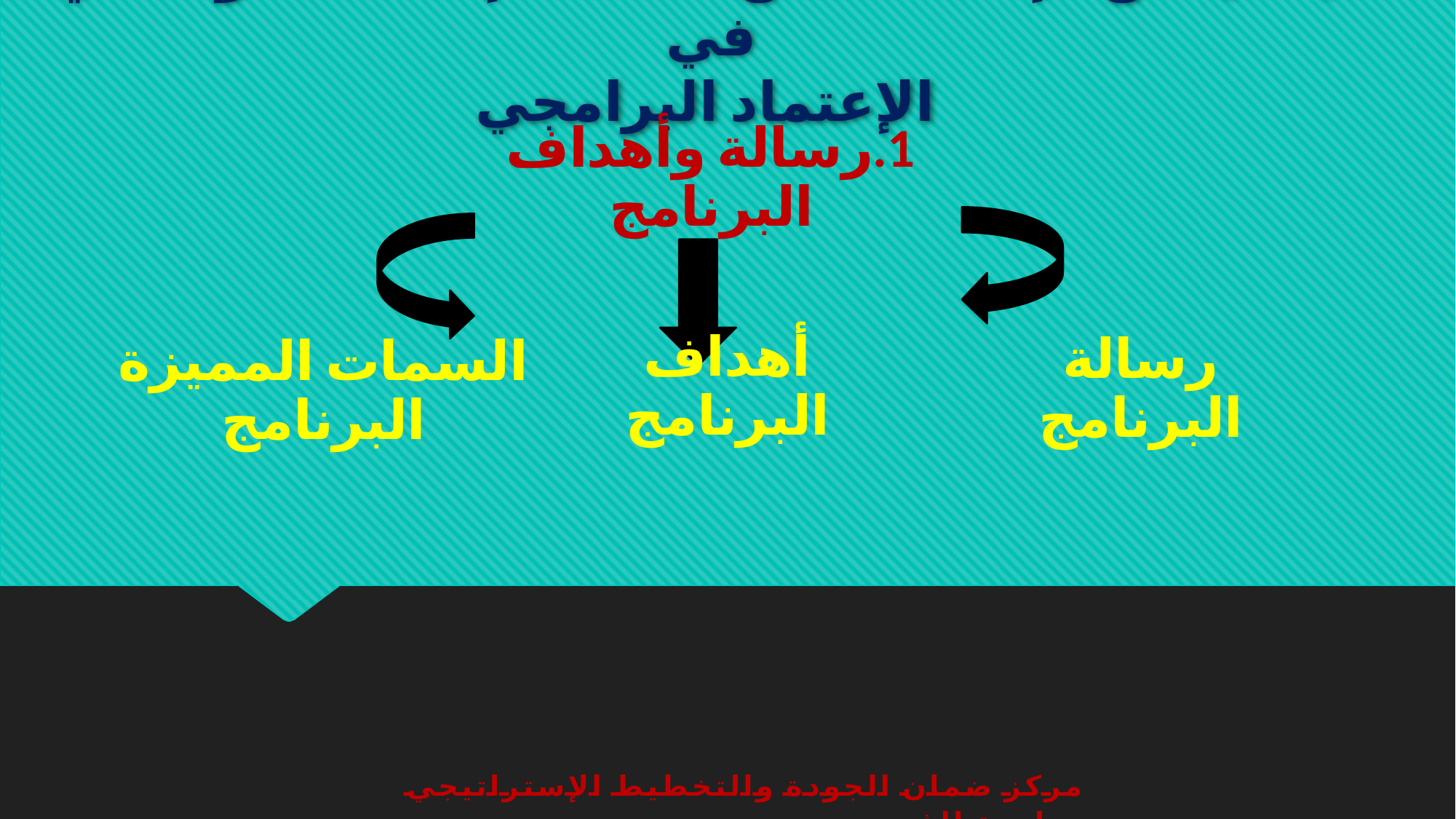

# كيف يمكن الإستفادة من ملفات الإعتماد المؤسسي في الإعتماد البرامجي
1.رسالة وأهداف البرنامج

أهداف البرنامج
رسالة البرنامج
السمات المميزة البرنامج
مركز ضمان الجودة والتخطيط الإستراتيجي بجامعة الفيوم